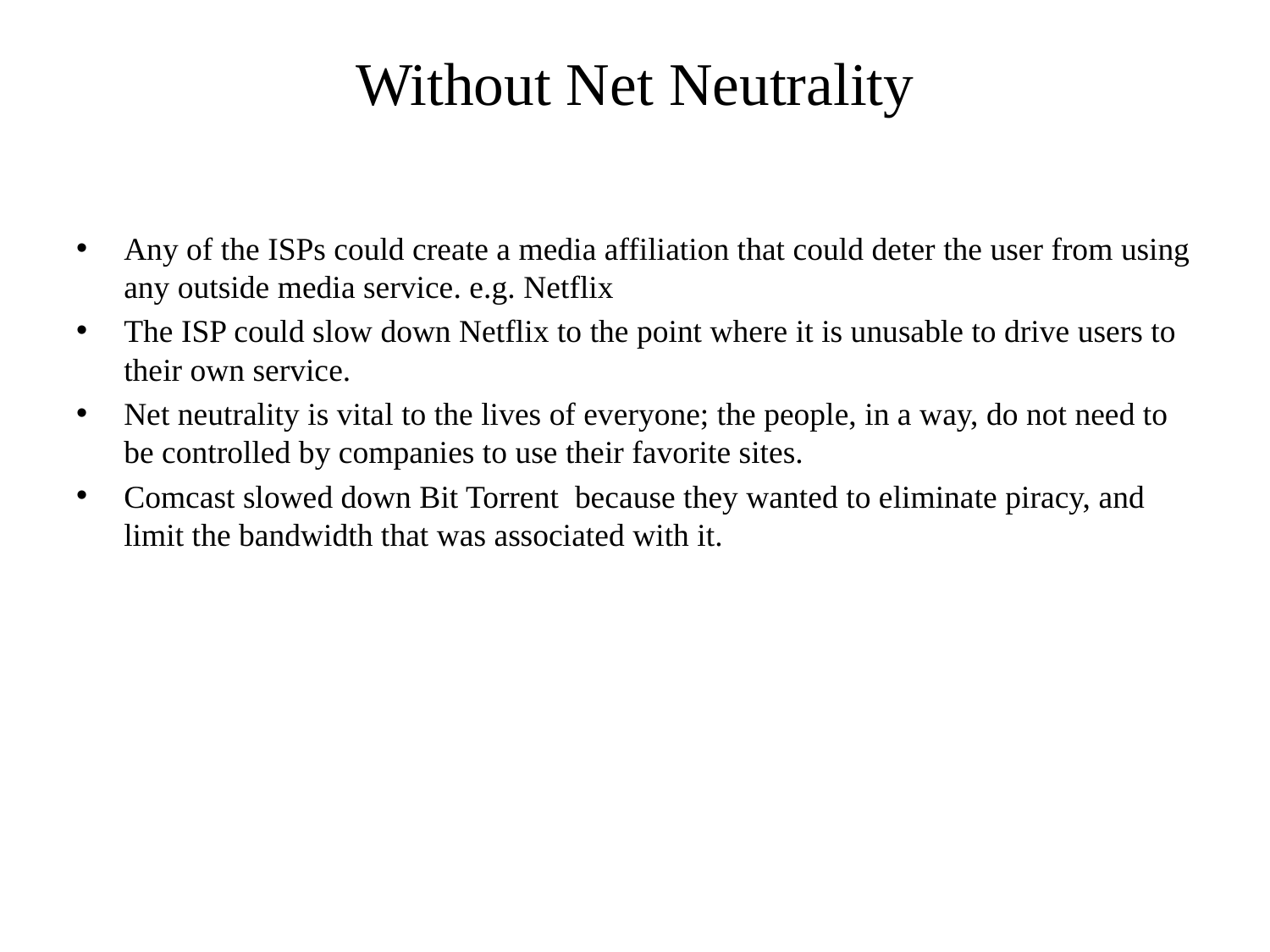

# Without Net Neutrality
Any of the ISPs could create a media affiliation that could deter the user from using any outside media service. e.g. Netflix
The ISP could slow down Netflix to the point where it is unusable to drive users to their own service.
Net neutrality is vital to the lives of everyone; the people, in a way, do not need to be controlled by companies to use their favorite sites.
Comcast slowed down Bit Torrent  because they wanted to eliminate piracy, and limit the bandwidth that was associated with it.